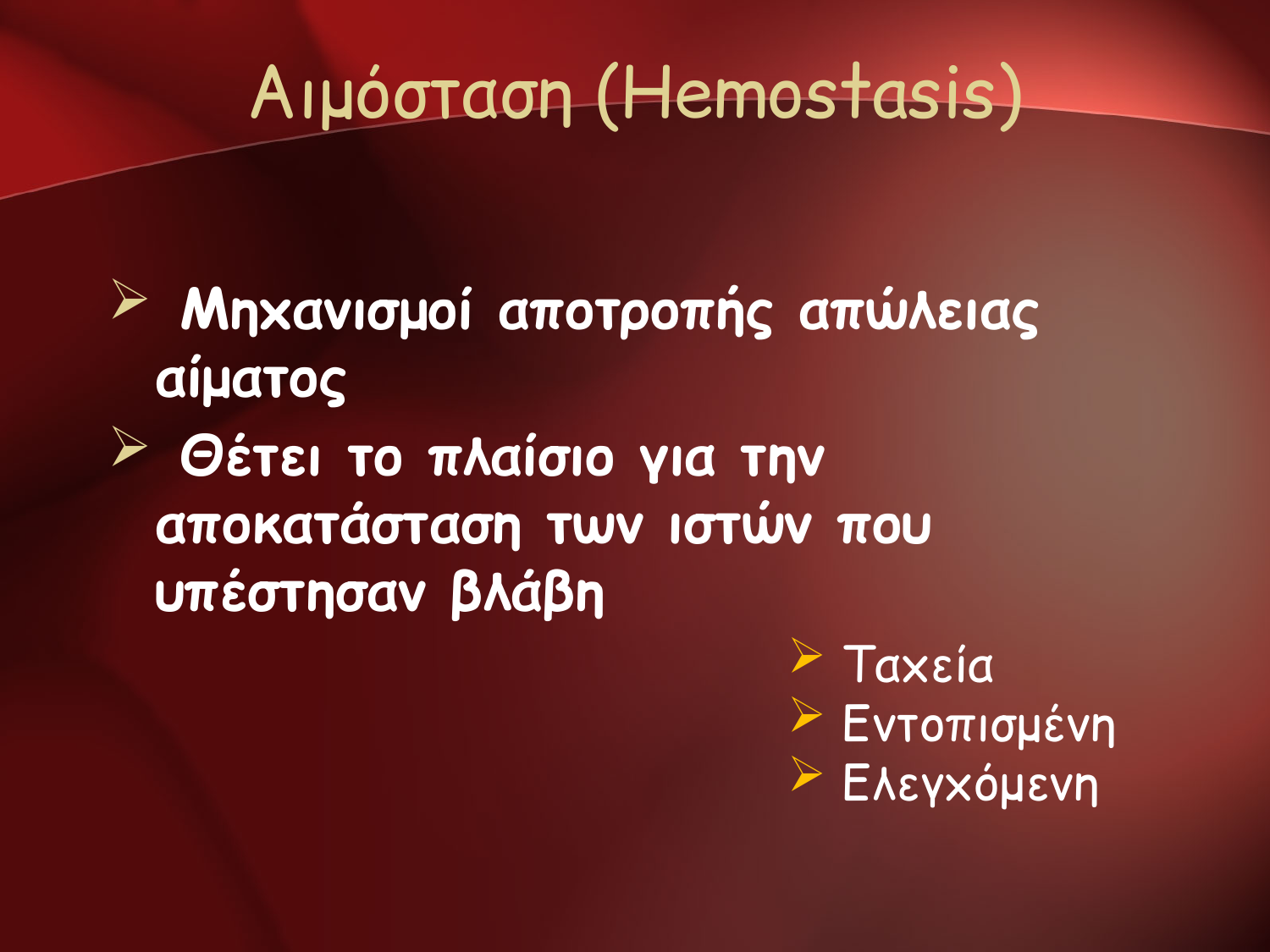

# Αιμόσταση (Hemostasis)
 Μηχανισμοί αποτροπής απώλειας αίματος
 Θέτει το πλαίσιο για την αποκατάσταση των ιστών που υπέστησαν βλάβη
 Ταχεία
 Εντοπισμένη
 Ελεγχόμενη